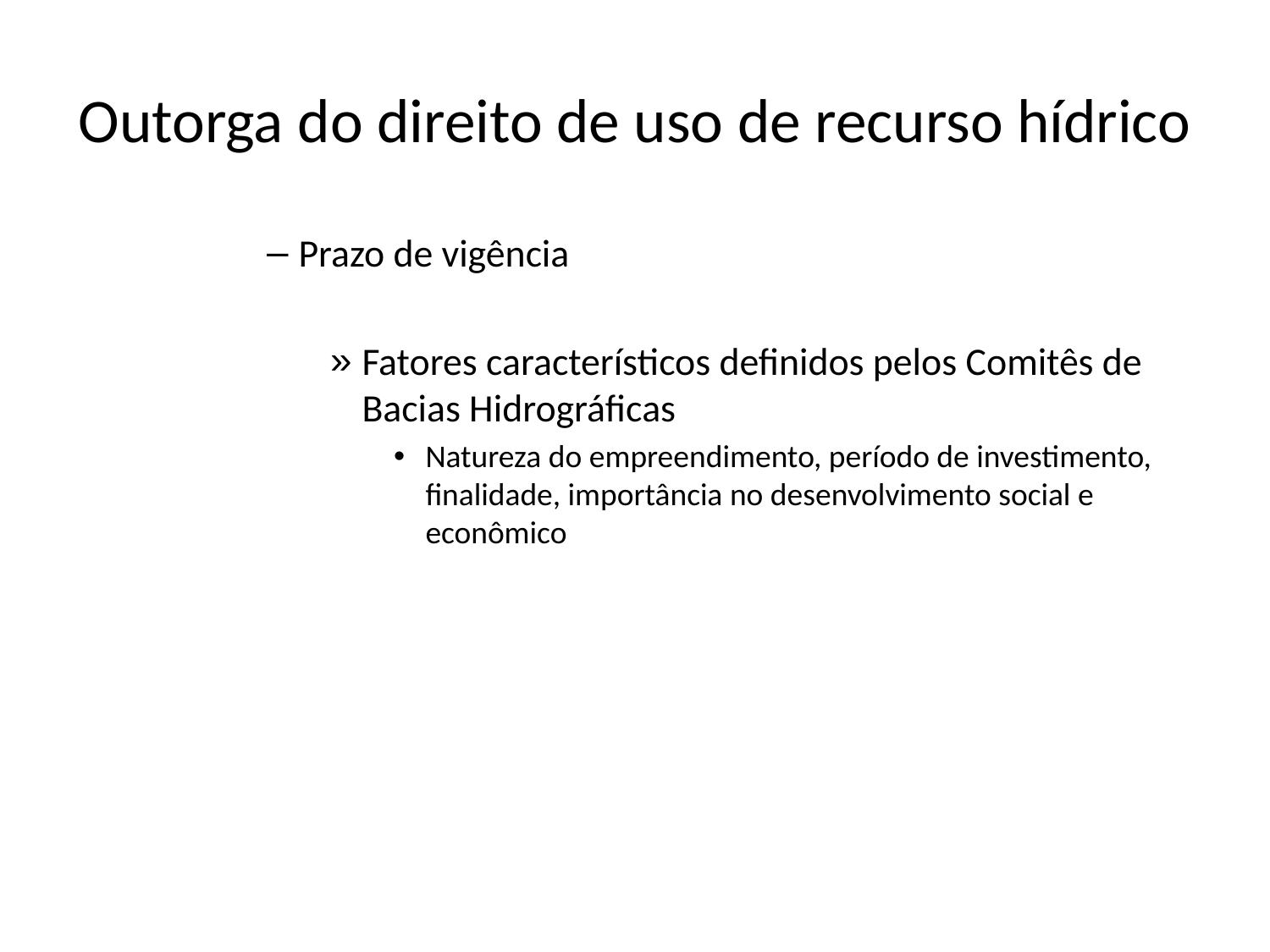

# Outorga do direito de uso de recurso hídrico
Prazo de vigência

Fatores característicos definidos pelos Comitês de Bacias Hidrográficas
Natureza do empreendimento, período de investimento, finalidade, importância no desenvolvimento social e econômico